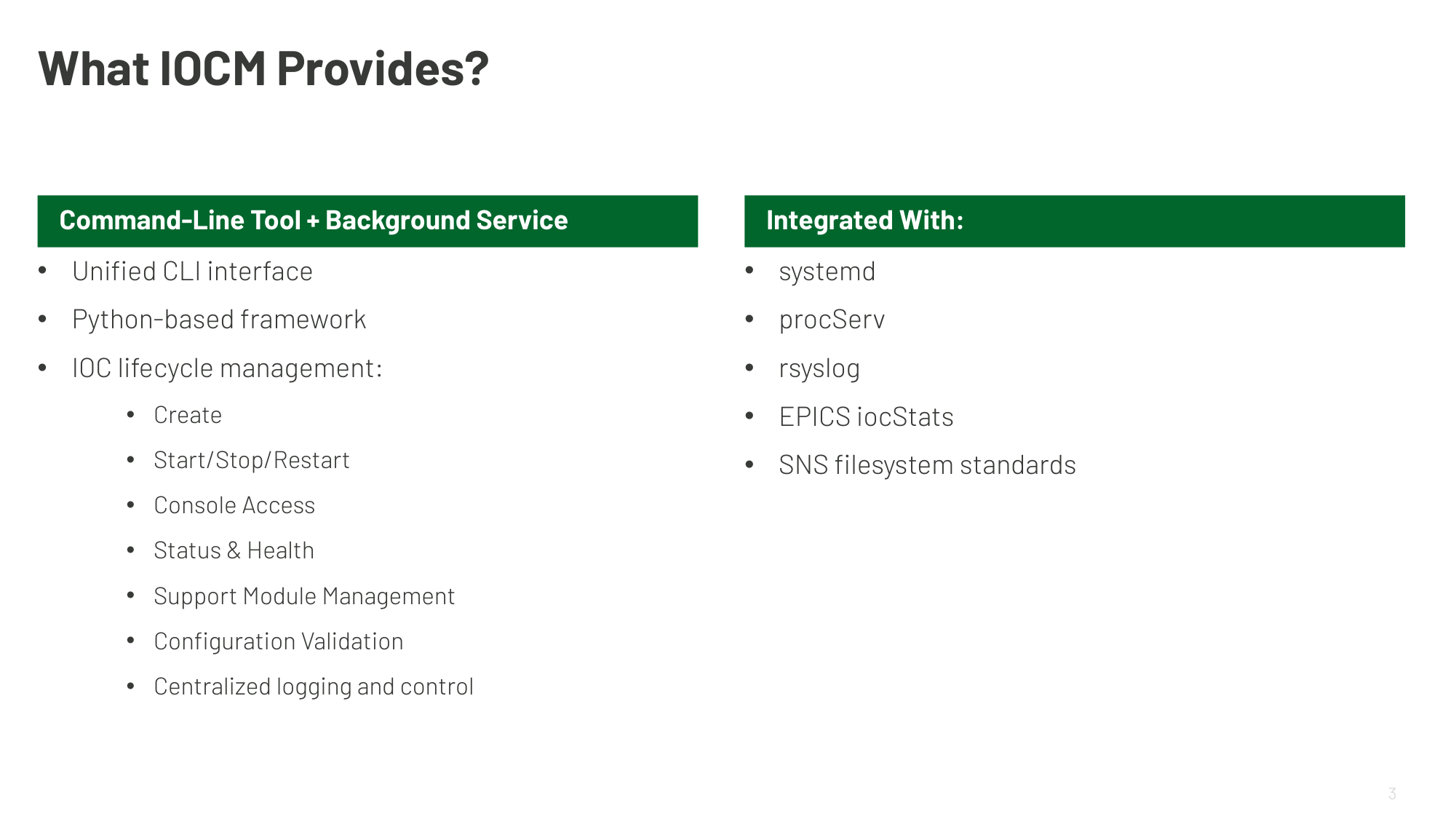

# What IOCM Provides?
Integrated With:
Command-Line Tool + Background Service
Unified CLI interface
Python-based framework
IOC lifecycle management:
Create
Start/Stop/Restart
Console Access
Status & Health
Support Module Management
Configuration Validation
Centralized logging and control

systemd
procServ
rsyslog
EPICS iocStats
SNS filesystem standards